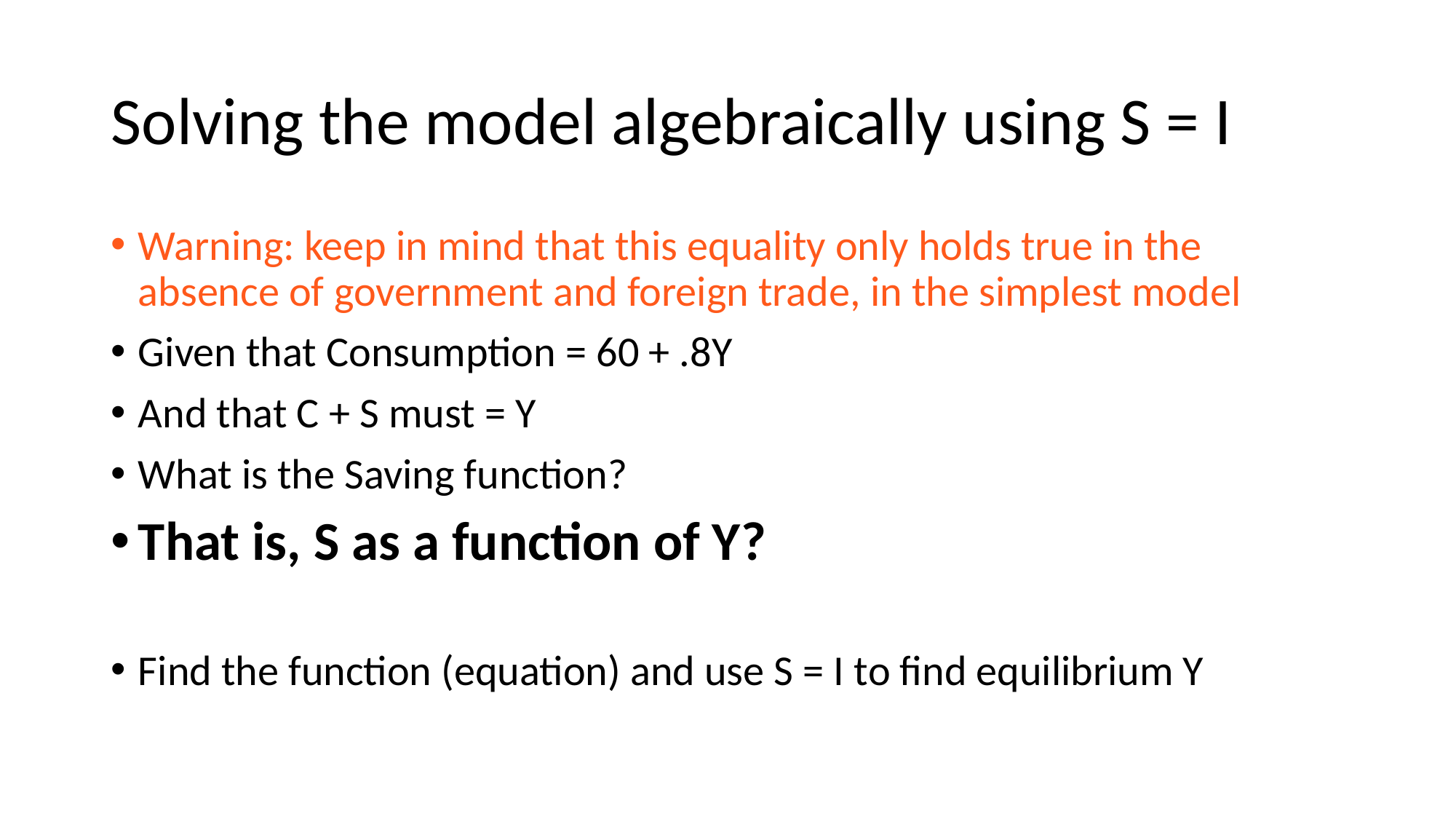

# Solving the model algebraically using S = I
Warning: keep in mind that this equality only holds true in the absence of government and foreign trade, in the simplest model
Given that Consumption = 60 + .8Y
And that C + S must = Y
What is the Saving function?
That is, S as a function of Y?

Find the function (equation) and use S = I to find equilibrium Y